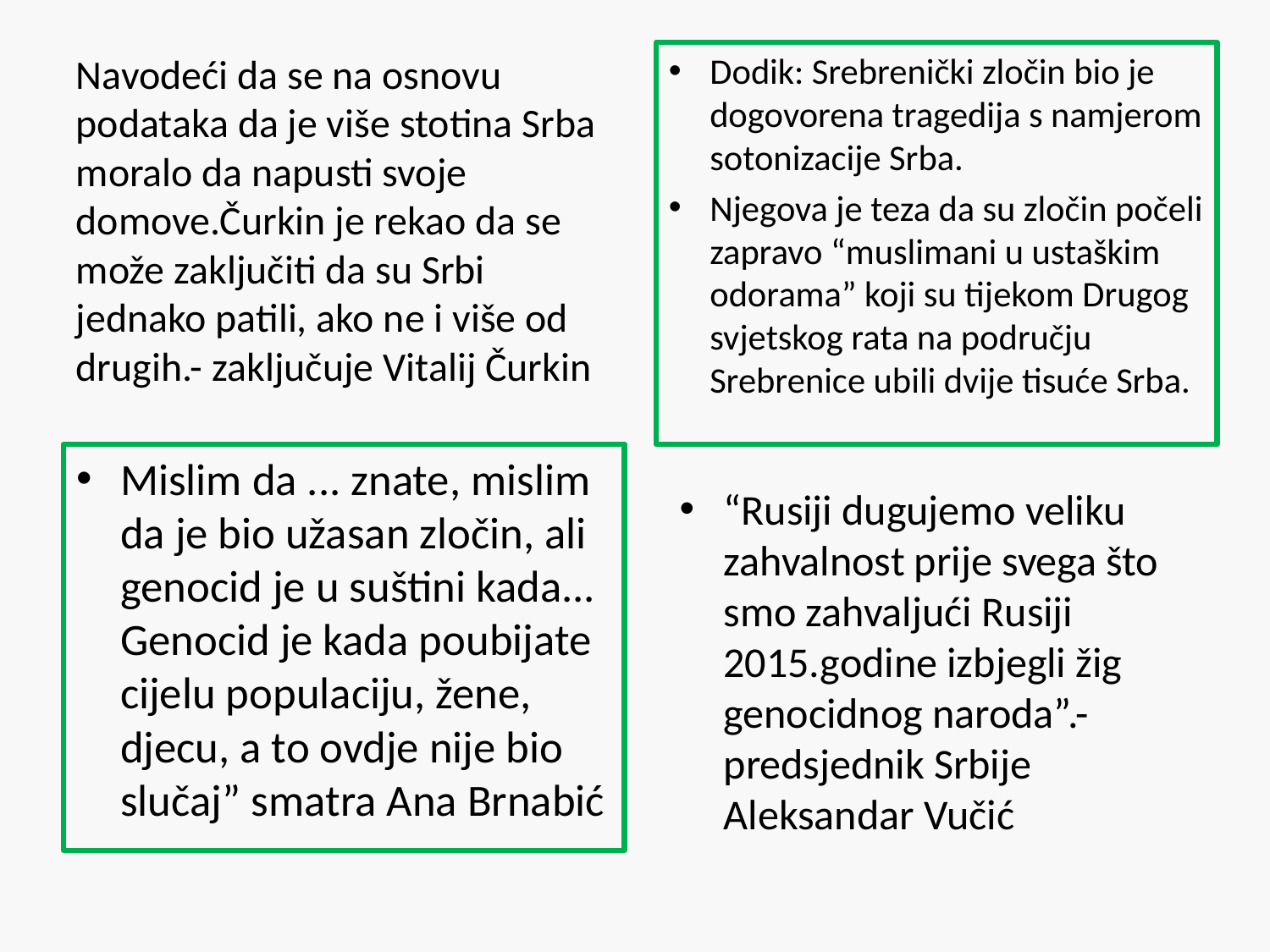

Navodeći da se na osnovu podataka da je više stotina Srba moralo da napusti svoje domove.Čurkin je rekao da se može zaključiti da su Srbi jednako patili, ako ne i više od drugih.- zaključuje Vitalij Čurkin
Dodik: Srebrenički zločin bio je dogovorena tragedija s namjerom sotonizacije Srba.
Njegova je teza da su zločin počeli zapravo “muslimani u ustaškim odorama” koji su tijekom Drugog svjetskog rata na području Srebrenice ubili dvije tisuće Srba.

Mislim da ... znate, mislim da je bio užasan zločin, ali genocid je u suštini kada... Genocid je kada poubijate cijelu populaciju, žene, djecu, a to ovdje nije bio slučaj” smatra Ana Brnabić

“Rusiji dugujemo veliku zahvalnost prije svega što smo zahvaljući Rusiji 2015.godine izbjegli žig genocidnog naroda”.-predsjednik Srbije Aleksandar Vučić